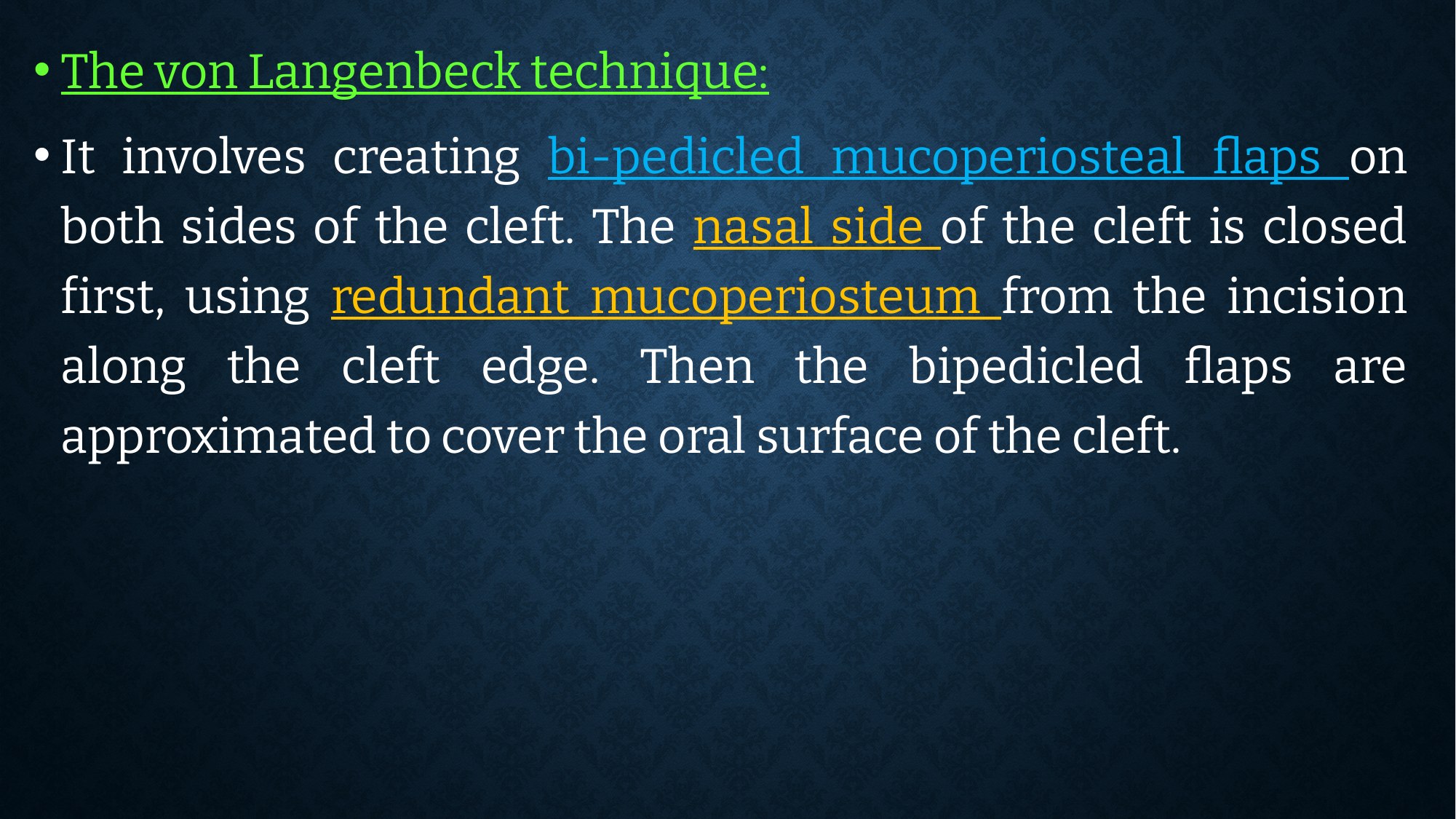

The von Langenbeck technique:
It involves creating bi-pedicled mucoperiosteal flaps on both sides of the cleft. The nasal side of the cleft is closed first, using redundant mucoperiosteum from the incision along the cleft edge. Then the bipedicled flaps are approximated to cover the oral surface of the cleft.